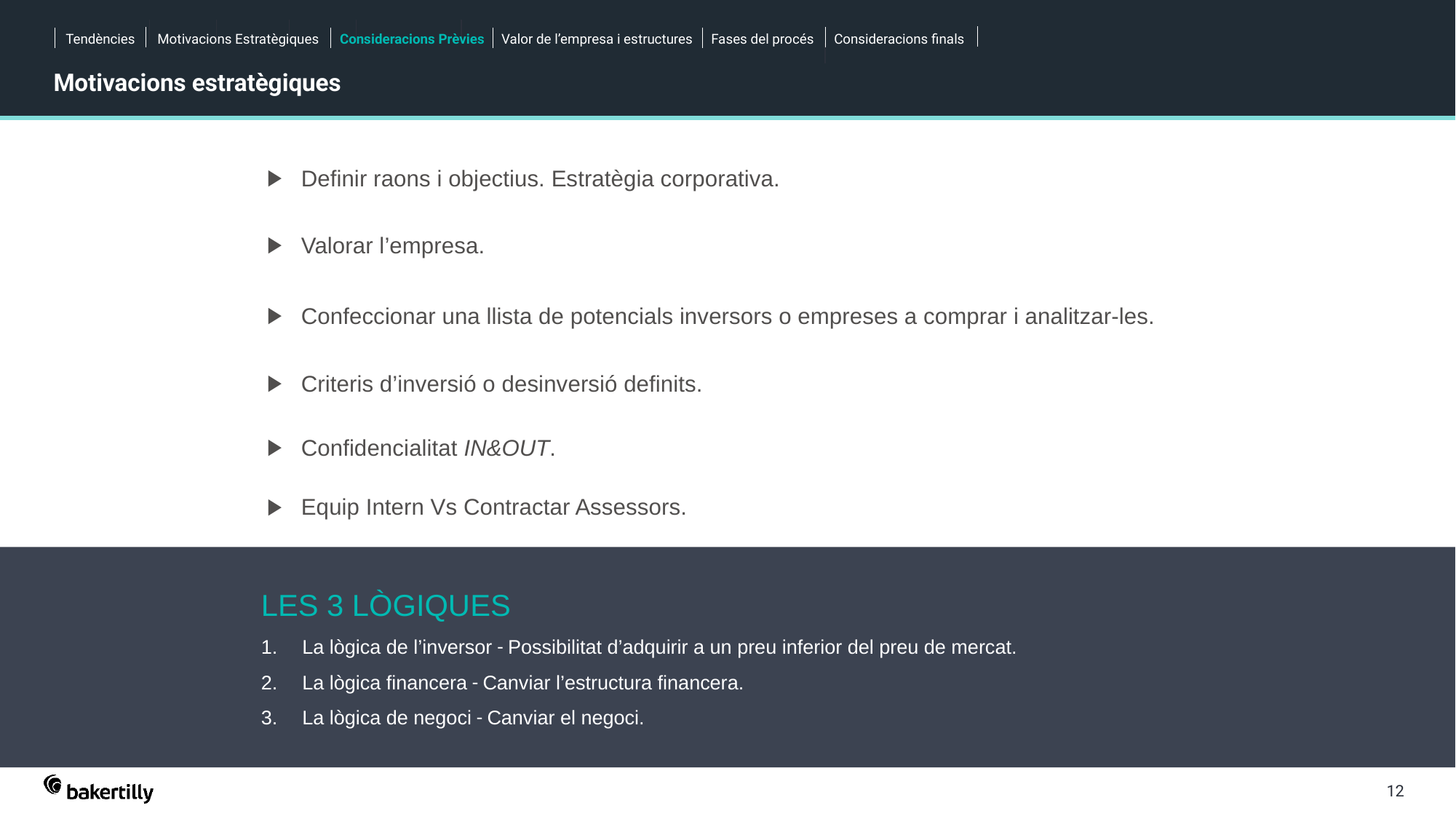

Tendències
Motivacions Estratègiques
Consideracions Prèvies
Valor de l’empresa i estructures
Fases del procés
Consideracions finals
Motivacions estratègiques
Definir raons i objectius. Estratègia corporativa.
Valorar l’empresa.

Confeccionar una llista de potencials inversors o empreses a comprar i analitzar-les.
Criteris d’inversió o desinversió definits.
Confidencialitat IN&OUT.
Equip Intern Vs Contractar Assessors.

LES 3 LÒGIQUES
La lògica de l’inversor - Possibilitat d’adquirir a un preu inferior del preu de mercat.
La lògica financera - Canviar l’estructura financera.
La lògica de negoci - Canviar el negoci.